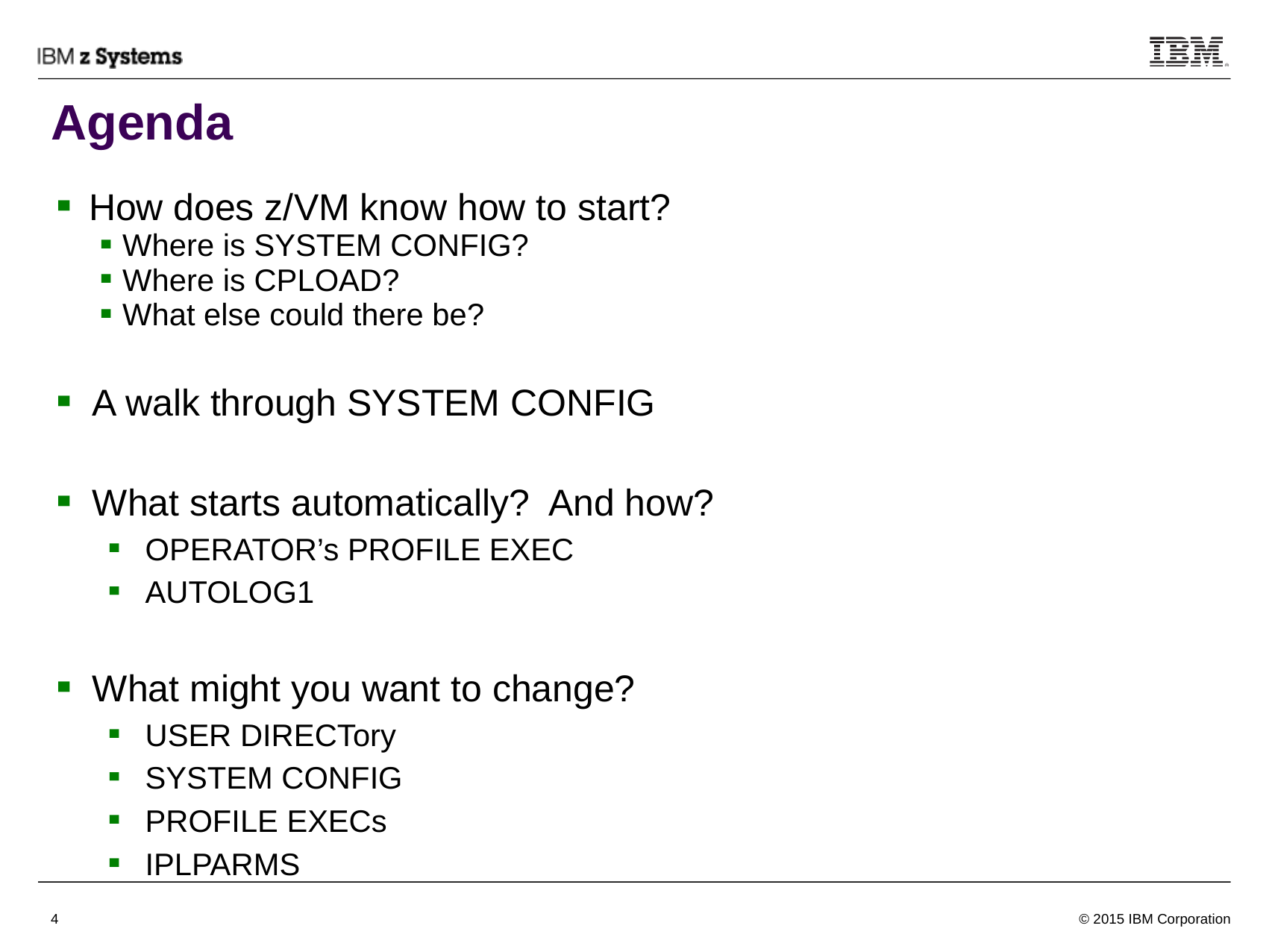

# Agenda
 How does z/VM know how to start?
Where is SYSTEM CONFIG?
Where is CPLOAD?
What else could there be?

A walk through SYSTEM CONFIG

What starts automatically?  And how?
OPERATOR’s PROFILE EXEC
AUTOLOG1

What might you want to change?
USER DIRECTory
SYSTEM CONFIG
PROFILE EXECs
IPLPARMS